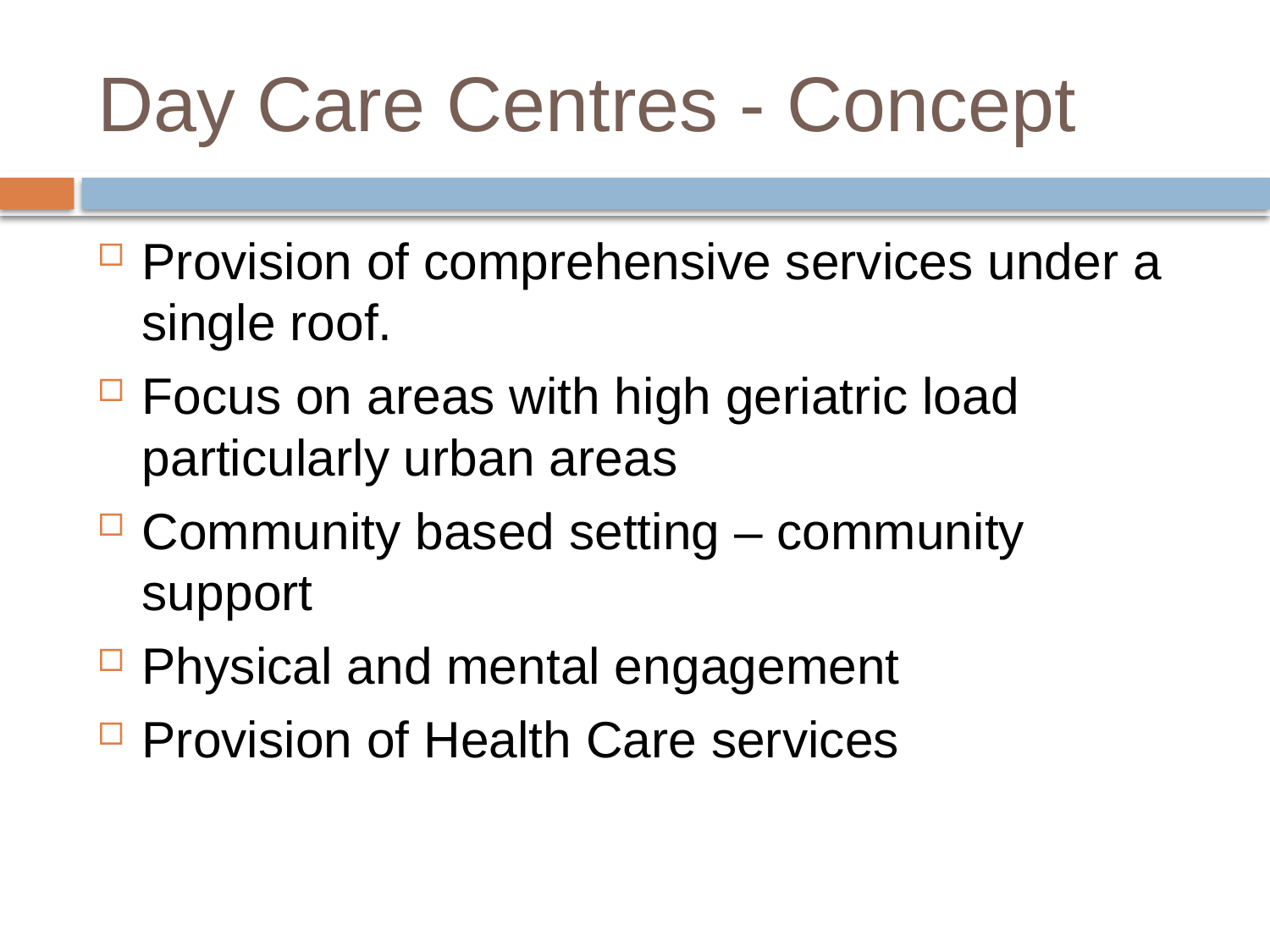

# Day Care Centres - Concept
Provision of comprehensive services under a single roof.
Focus on areas with high geriatric load particularly urban areas
Community based setting – community support
Physical and mental engagement
Provision of Health Care services